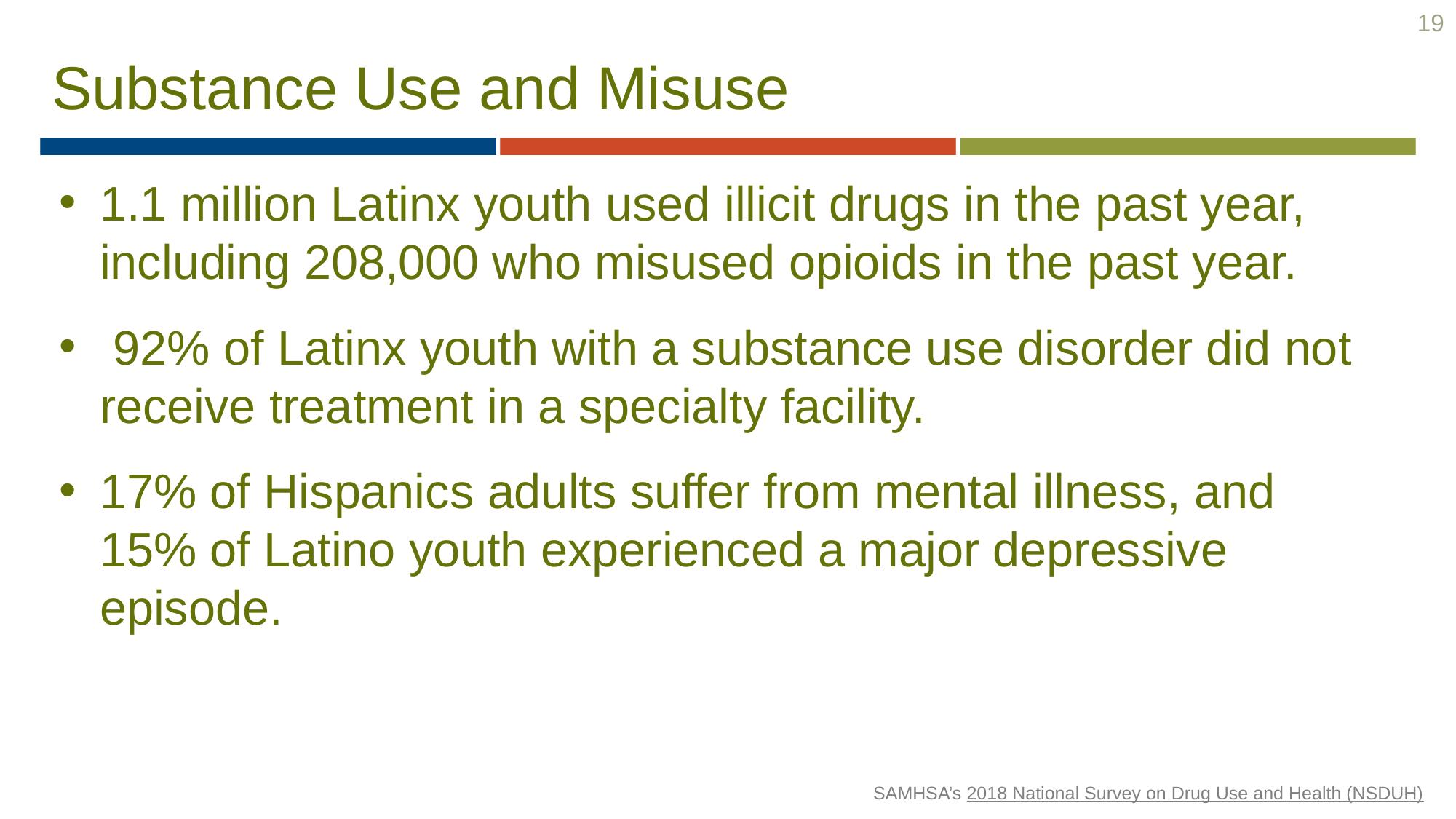

19
# Substance Use and Misuse
1.1 million Latinx youth used illicit drugs in the past year, including 208,000 who misused opioids in the past year.
 92% of Latinx youth with a substance use disorder did not receive treatment in a specialty facility.
17% of Hispanics adults suffer from mental illness, and 15% of Latino youth experienced a major depressive episode.
 SAMHSA’s 2018 National Survey on Drug Use and Health (NSDUH)